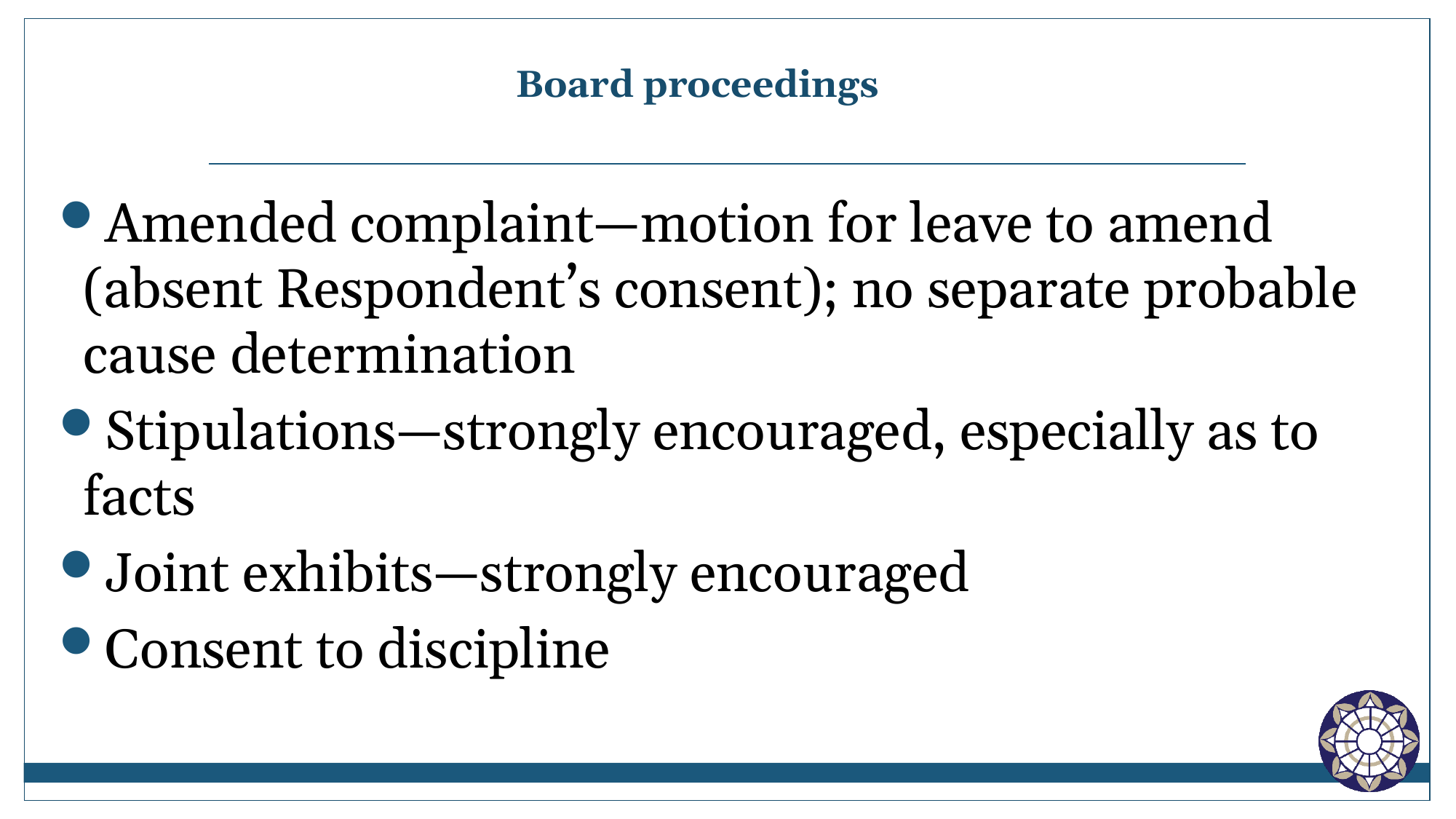

# Board proceedings
Amended complaint—motion for leave to amend (absent Respondent’s consent); no separate probable cause determination
Stipulations—strongly encouraged, especially as to facts
Joint exhibits—strongly encouraged
Consent to discipline